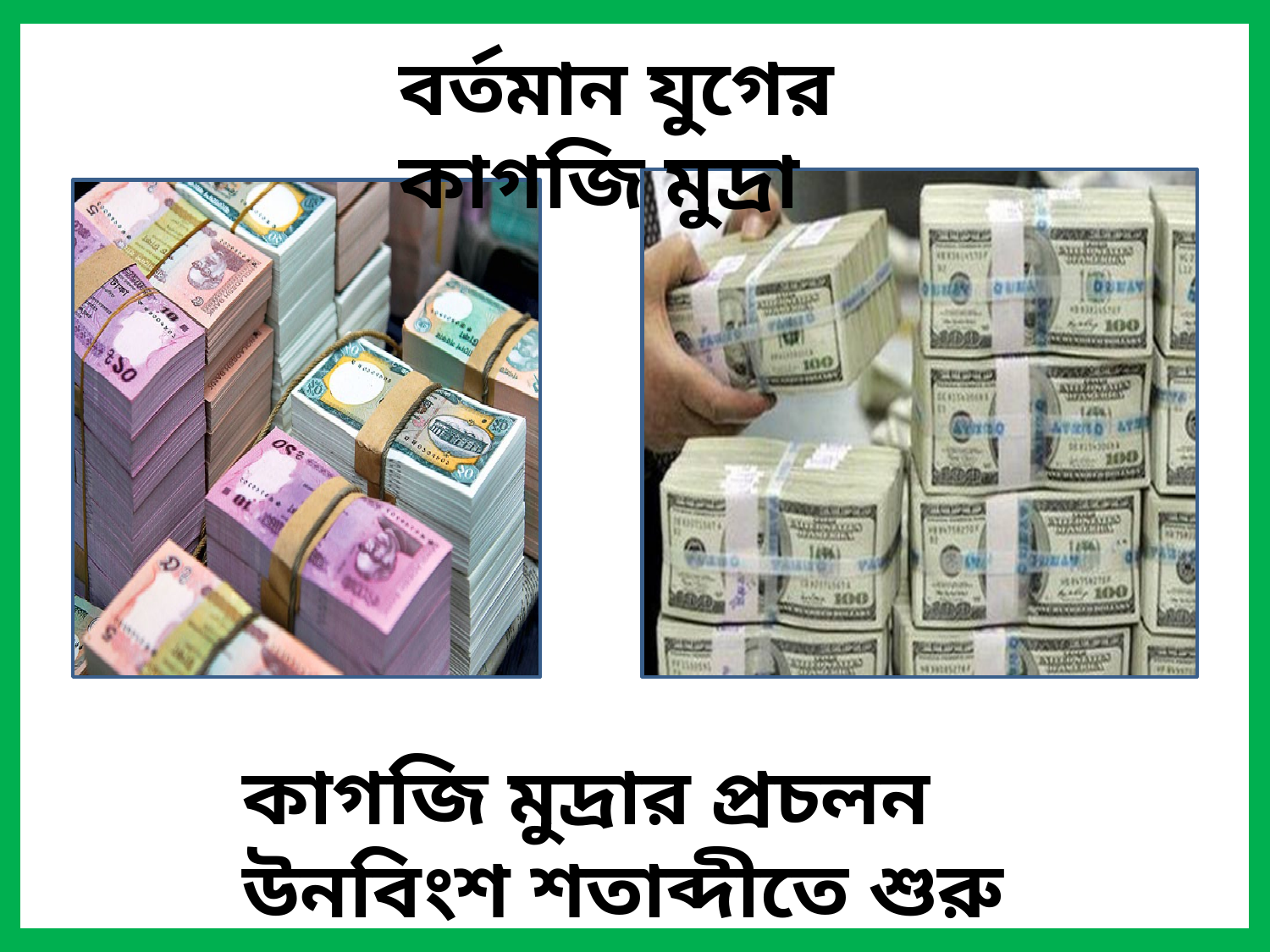

বর্তমান যুগের কাগজি মুদ্রা

কাগজি মুদ্রার প্রচলন উনবিংশ শতাব্দীতে শুরু হয়।